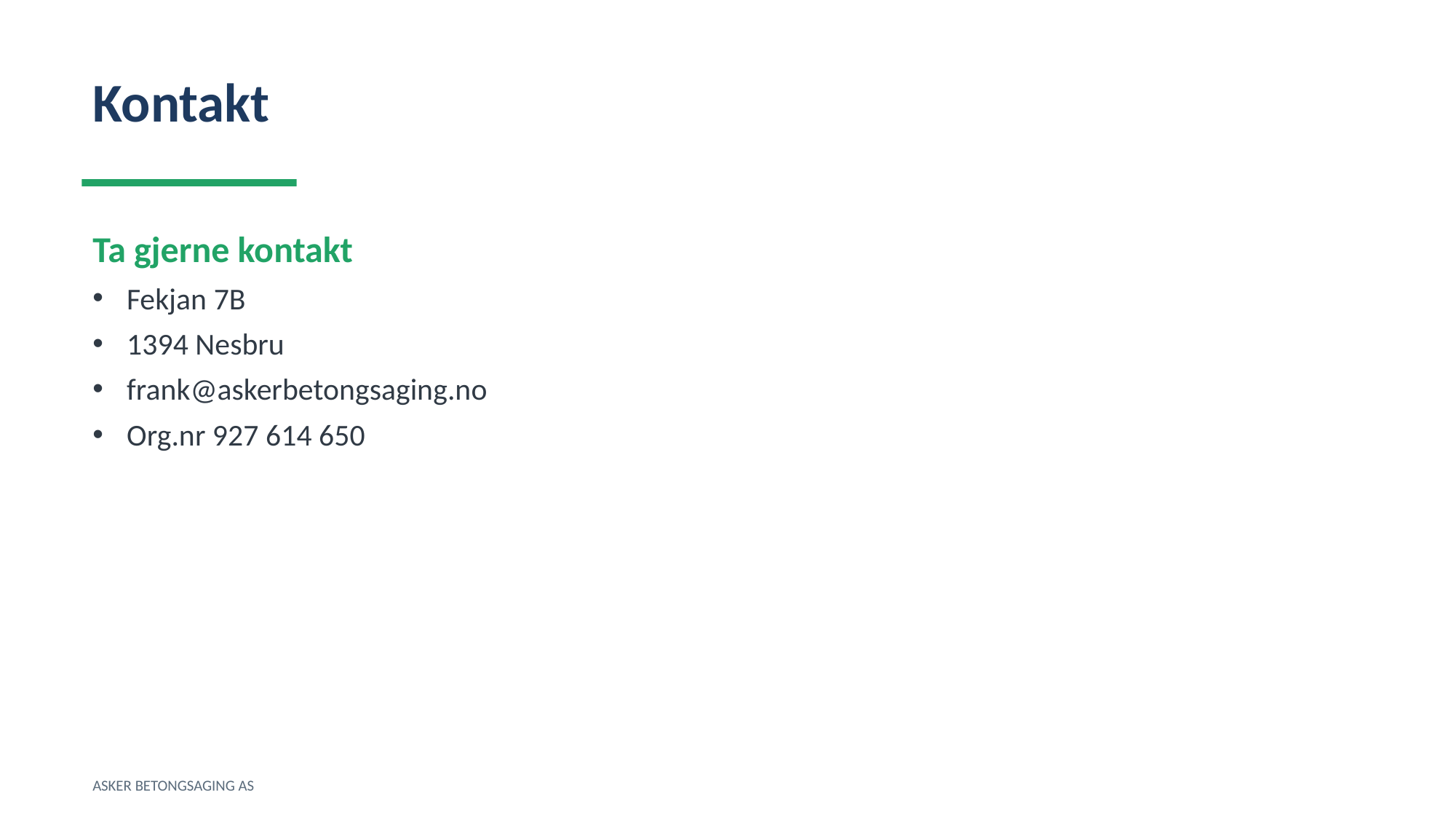

Kontakt

Ta gjerne kontakt
Fekjan 7B
1394 Nesbru
frank@askerbetongsaging.no
Org.nr 927 614 650
ASKER BETONGSAGING AS